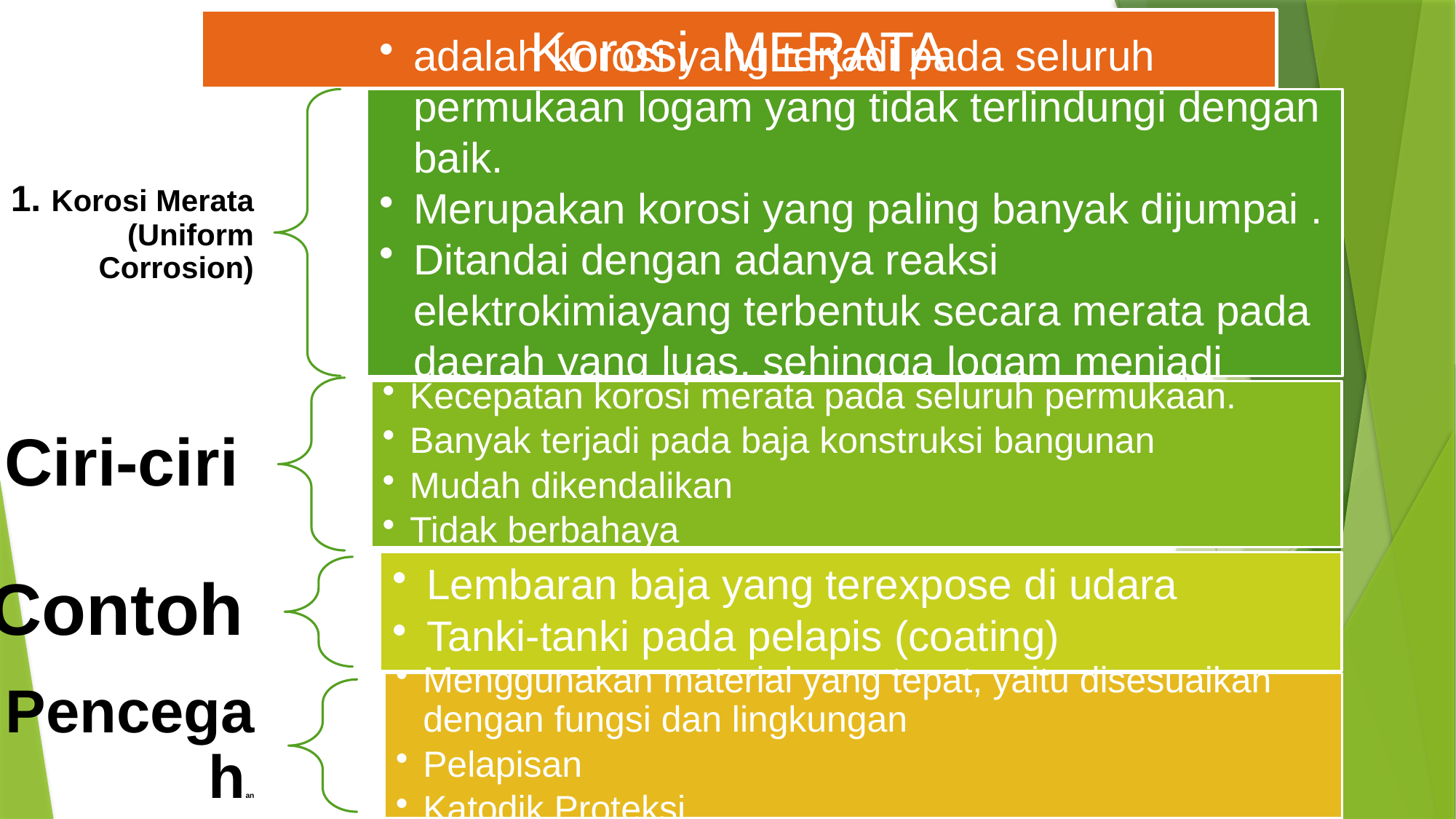

# Korosi  MERATA
1. Korosi Merata (Uniform Corrosion)
adalah korosi yang terjadi pada seluruh permukaan logam yang tidak terlindungi dengan baik.
Merupakan korosi yang paling banyak dijumpai .
Ditandai dengan adanya reaksi elektrokimiayang terbentuk secara merata pada daerah yang luas, sehingga logam menjadi makin tipis dan akhirnya rusak.
Ciri-ciri
Kecepatan korosi merata pada seluruh permukaan.
Banyak terjadi pada baja konstruksi bangunan
Mudah dikendalikan
Tidak berbahaya
Contoh
Lembaran baja yang terexpose di udara
Tanki-tanki pada pelapis (coating)
Pencegahan
Menggunakan material yang tepat, yaitu disesuaikan dengan fungsi dan lingkungan
Pelapisan
Katodik Proteksi